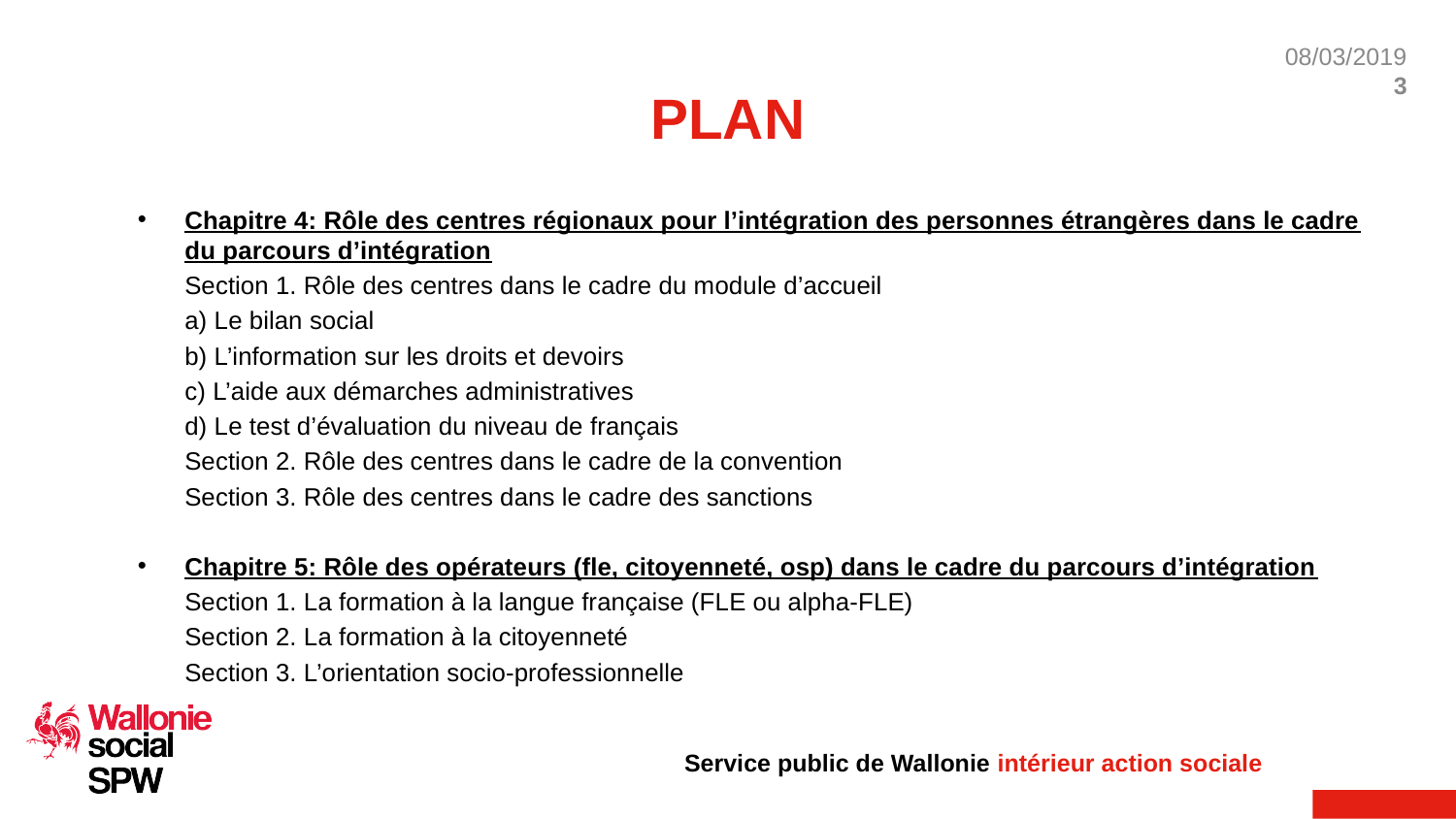

# PLAN

Chapitre 4: Rôle des centres régionaux pour l’intégration des personnes étrangères dans le cadre du parcours d’intégration
	Section 1. Rôle des centres dans le cadre du module d’accueil
		a) Le bilan social
		b) L’information sur les droits et devoirs
		c) L’aide aux démarches administratives
		d) Le test d’évaluation du niveau de français
	Section 2. Rôle des centres dans le cadre de la convention
	Section 3. Rôle des centres dans le cadre des sanctions

Chapitre 5: Rôle des opérateurs (fle, citoyenneté, osp) dans le cadre du parcours d’intégration
	Section 1. La formation à la langue française (FLE ou alpha-FLE)
	Section 2. La formation à la citoyenneté
	Section 3. L’orientation socio-professionnelle
3